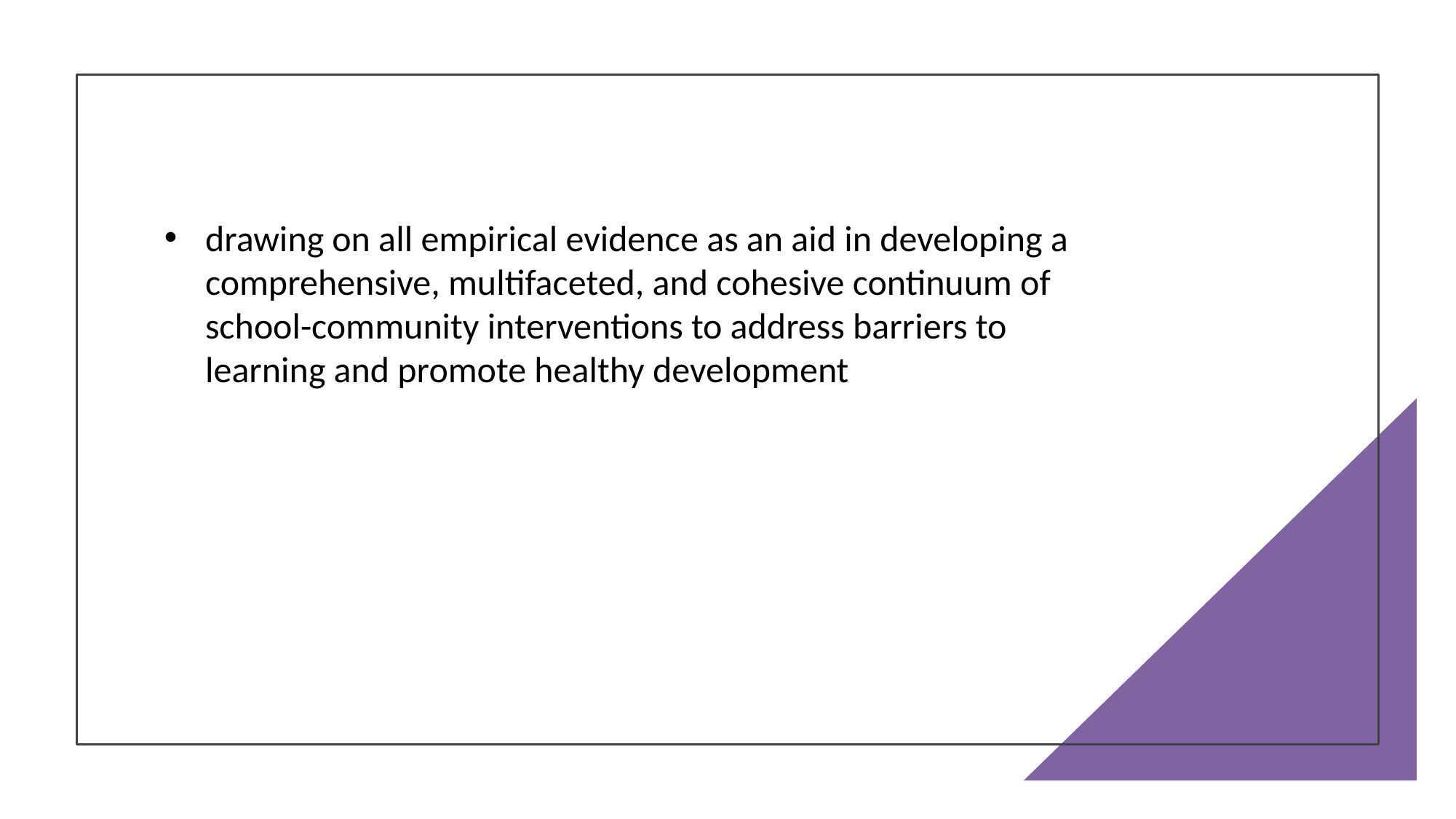

drawing on all empirical evidence as an aid in developing a comprehensive, multifaceted, and cohesive continuum of school-community interventions to address barriers to learning and promote healthy development